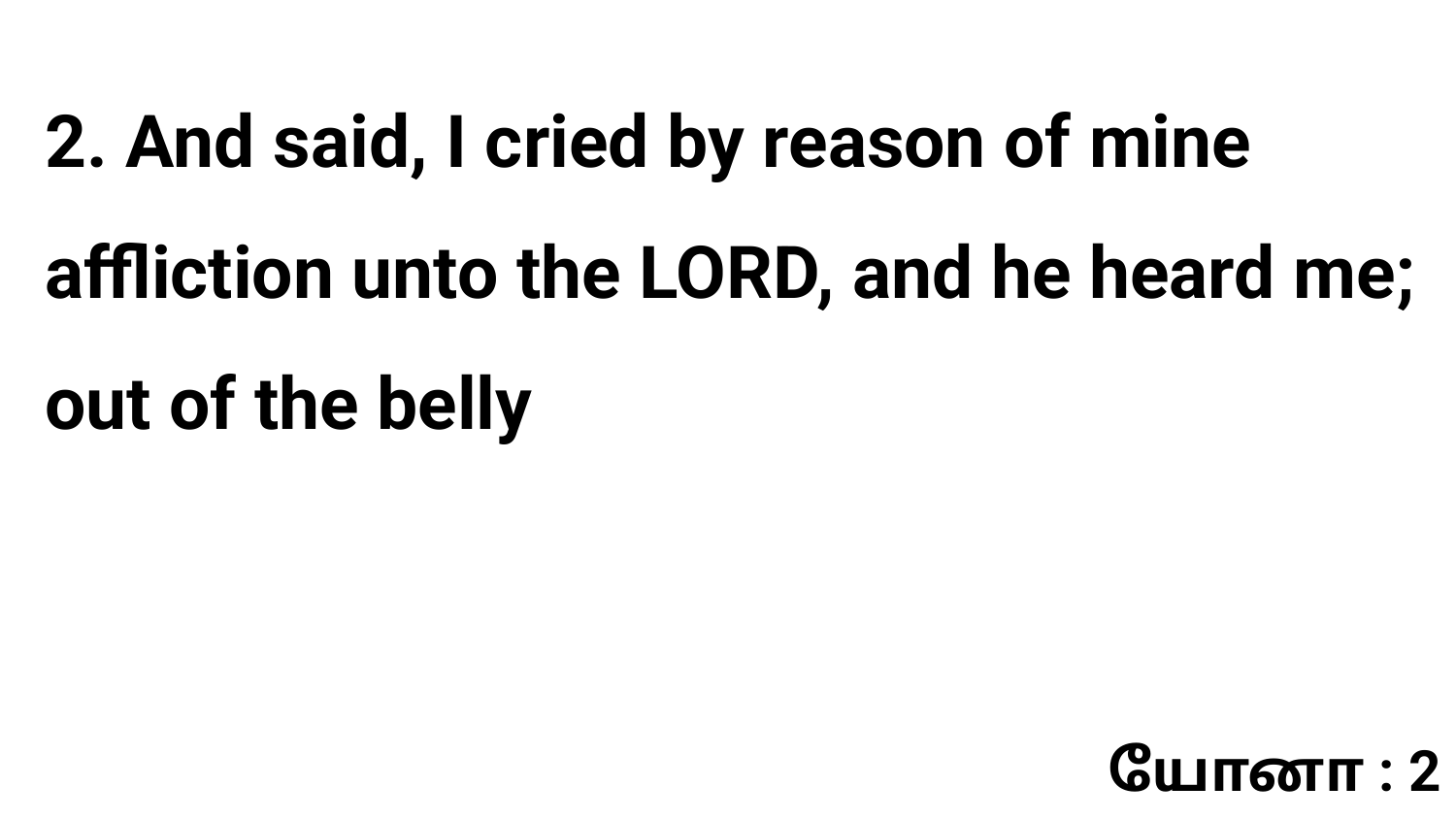

2. And said, I cried by reason of mine affliction unto the LORD, and he heard me; out of the belly
யோனா : 2